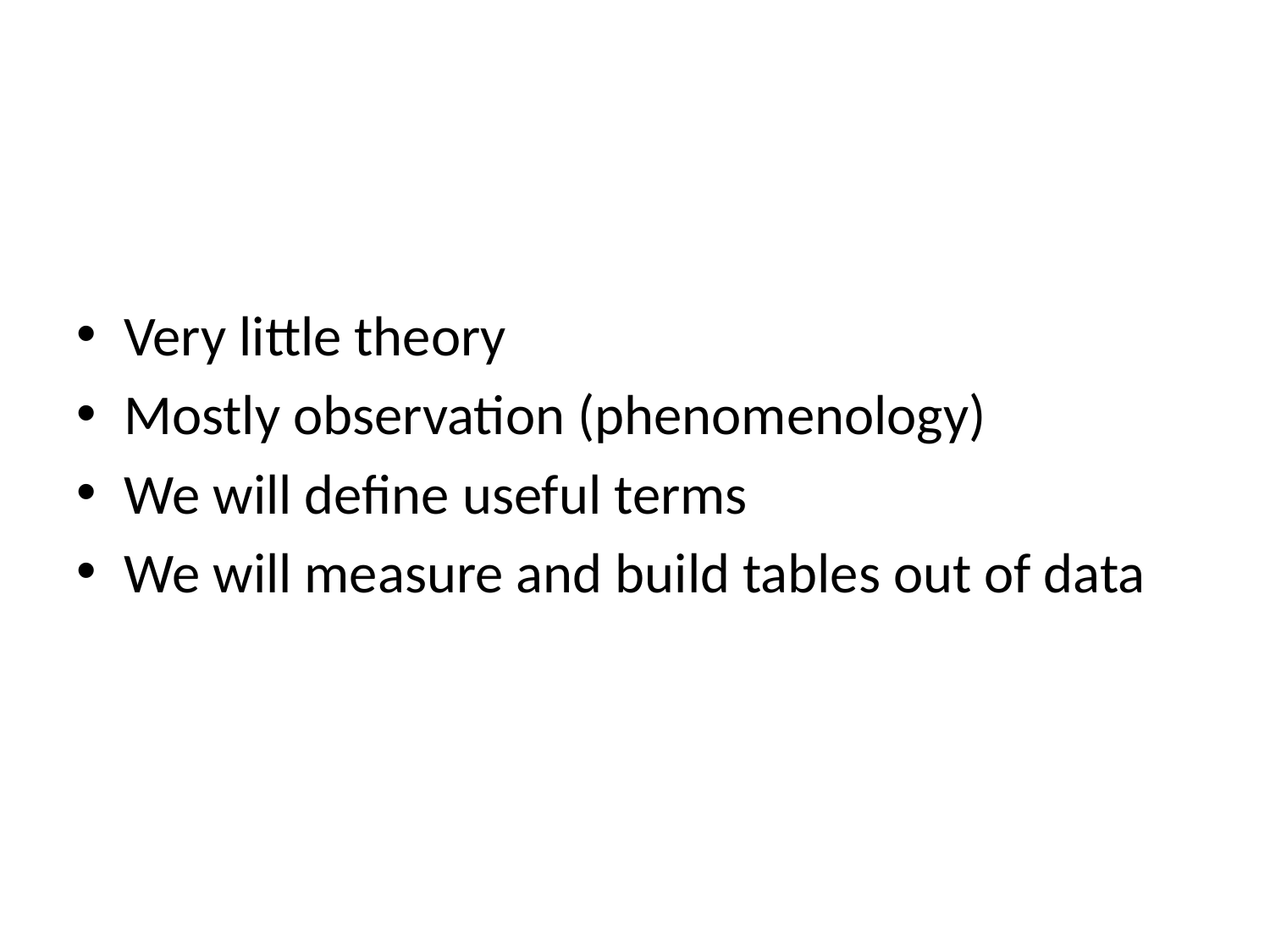

Very little theory
Mostly observation (phenomenology)
We will define useful terms
We will measure and build tables out of data